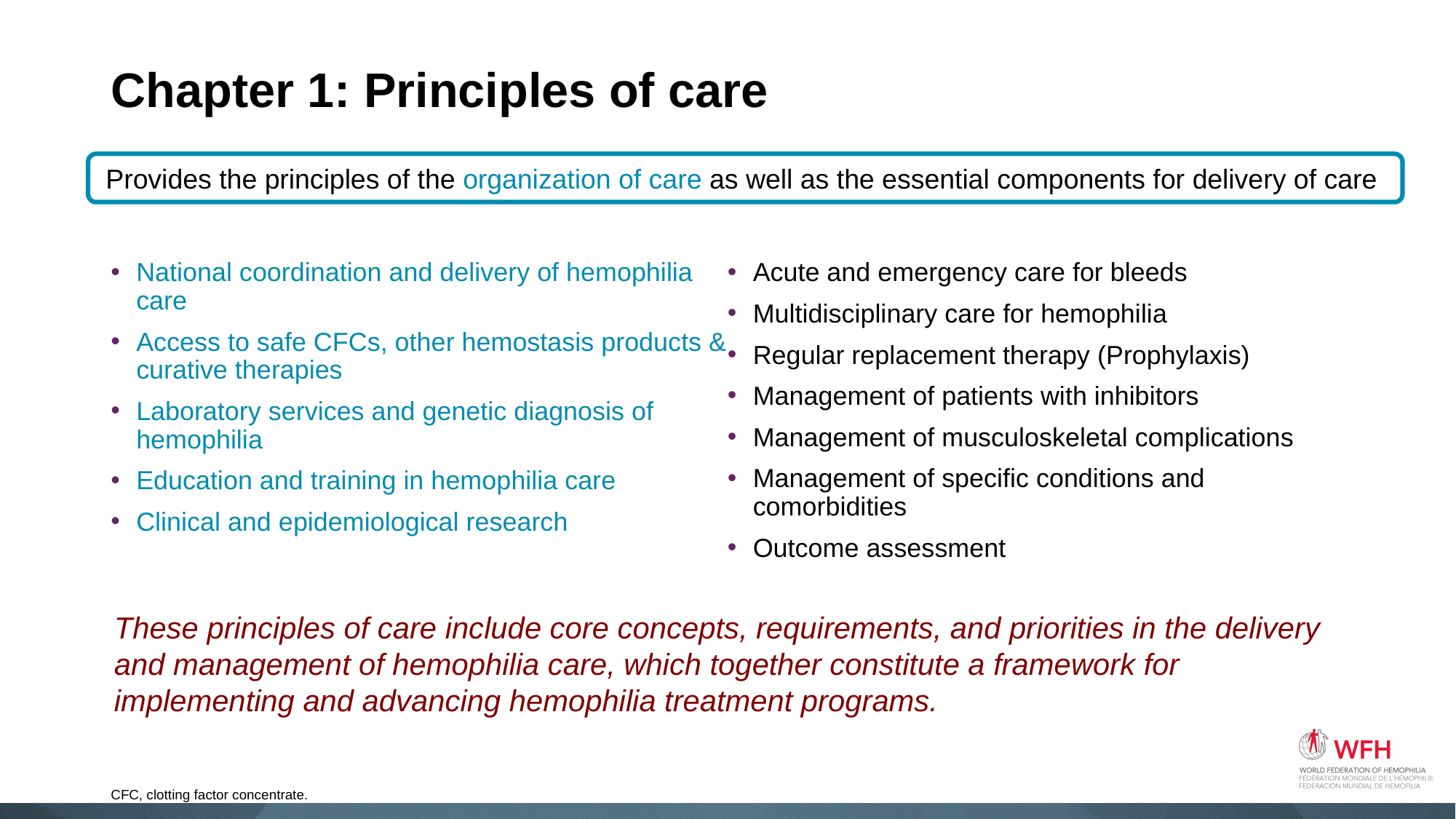

# Chapter 1: Principles of care
Provides the principles of the organization of care as well as the essential components for delivery of care
National coordination and delivery of hemophilia care
Access to safe CFCs, other hemostasis products & curative therapies
Laboratory services and genetic diagnosis of hemophilia
Education and training in hemophilia care
Clinical and epidemiological research

Acute and emergency care for bleeds
Multidisciplinary care for hemophilia
Regular replacement therapy (Prophylaxis)
Management of patients with inhibitors
Management of musculoskeletal complications
Management of specific conditions and comorbidities
Outcome assessment

These principles of care include core concepts, requirements, and priorities in the delivery and management of hemophilia care, which together constitute a framework for implementing and advancing hemophilia treatment programs.

CFC, clotting factor concentrate.